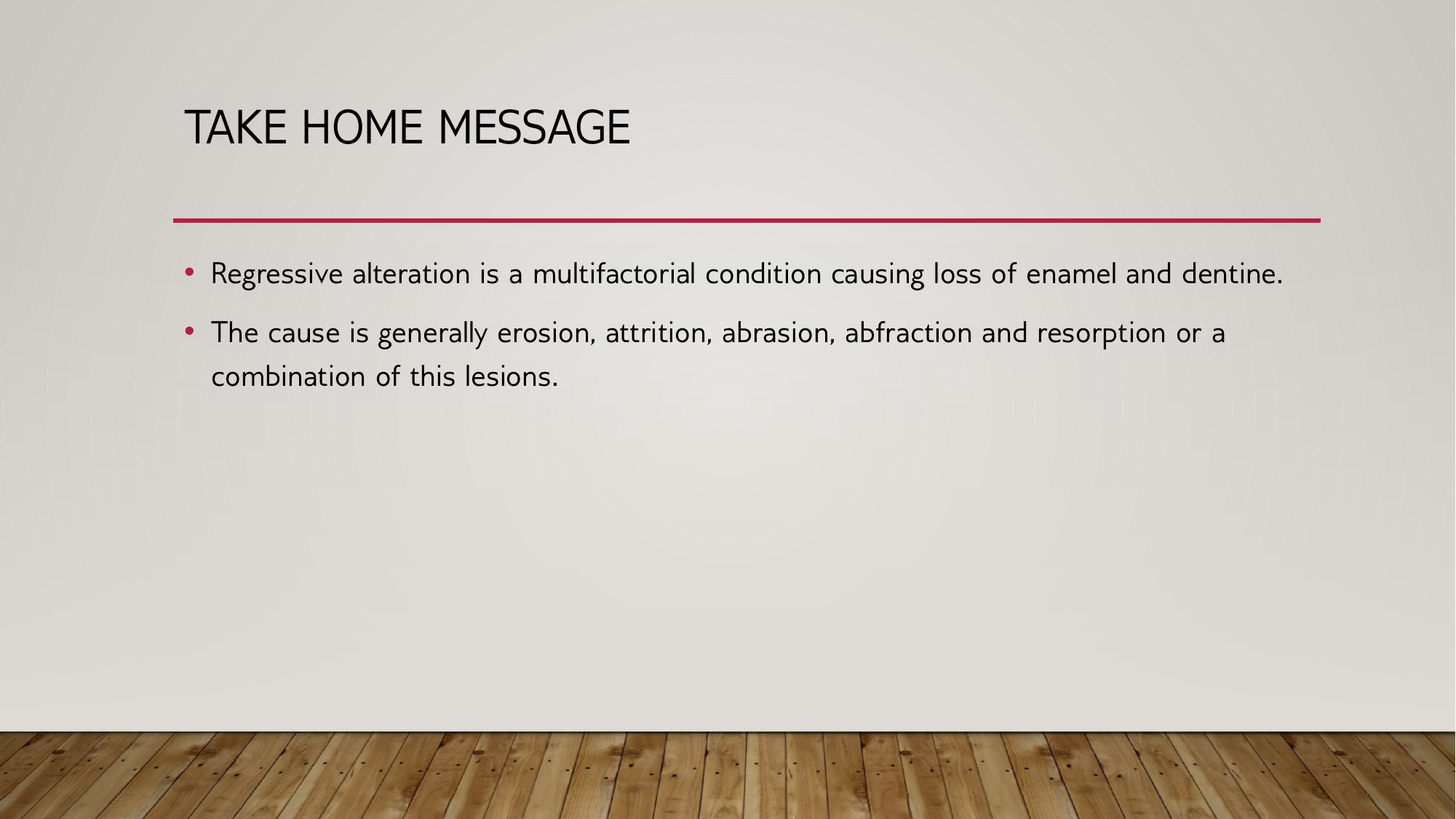

# Take home message
Regressive alteration is a multifactorial condition causing loss of enamel and dentine.
The cause is generally erosion, attrition, abrasion, abfraction and resorption or a combination of this lesions.